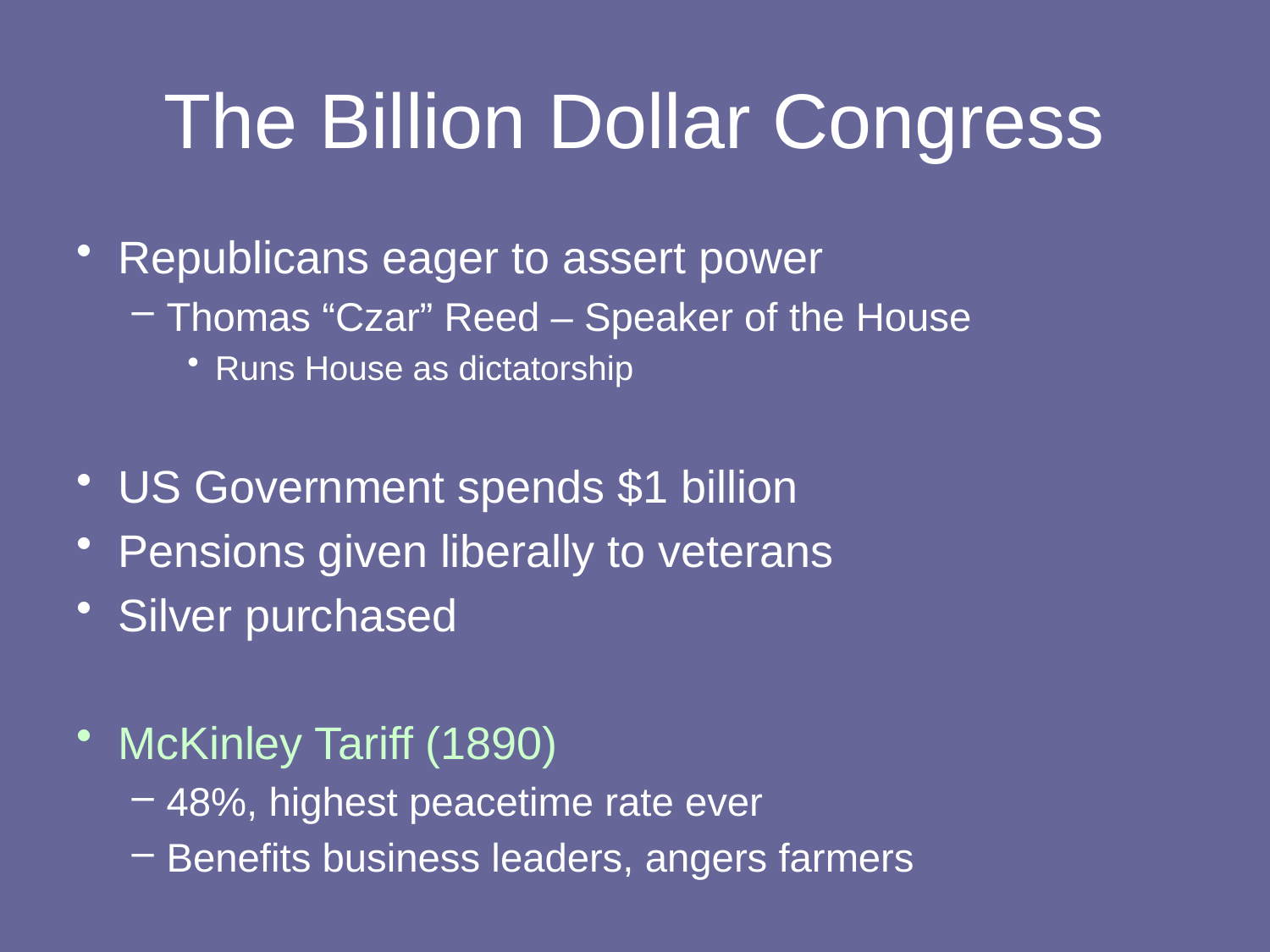

# The Billion Dollar Congress
Republicans eager to assert power
Thomas “Czar” Reed – Speaker of the House
Runs House as dictatorship

US Government spends $1 billion
Pensions given liberally to veterans
Silver purchased

McKinley Tariff (1890)
48%, highest peacetime rate ever
Benefits business leaders, angers farmers